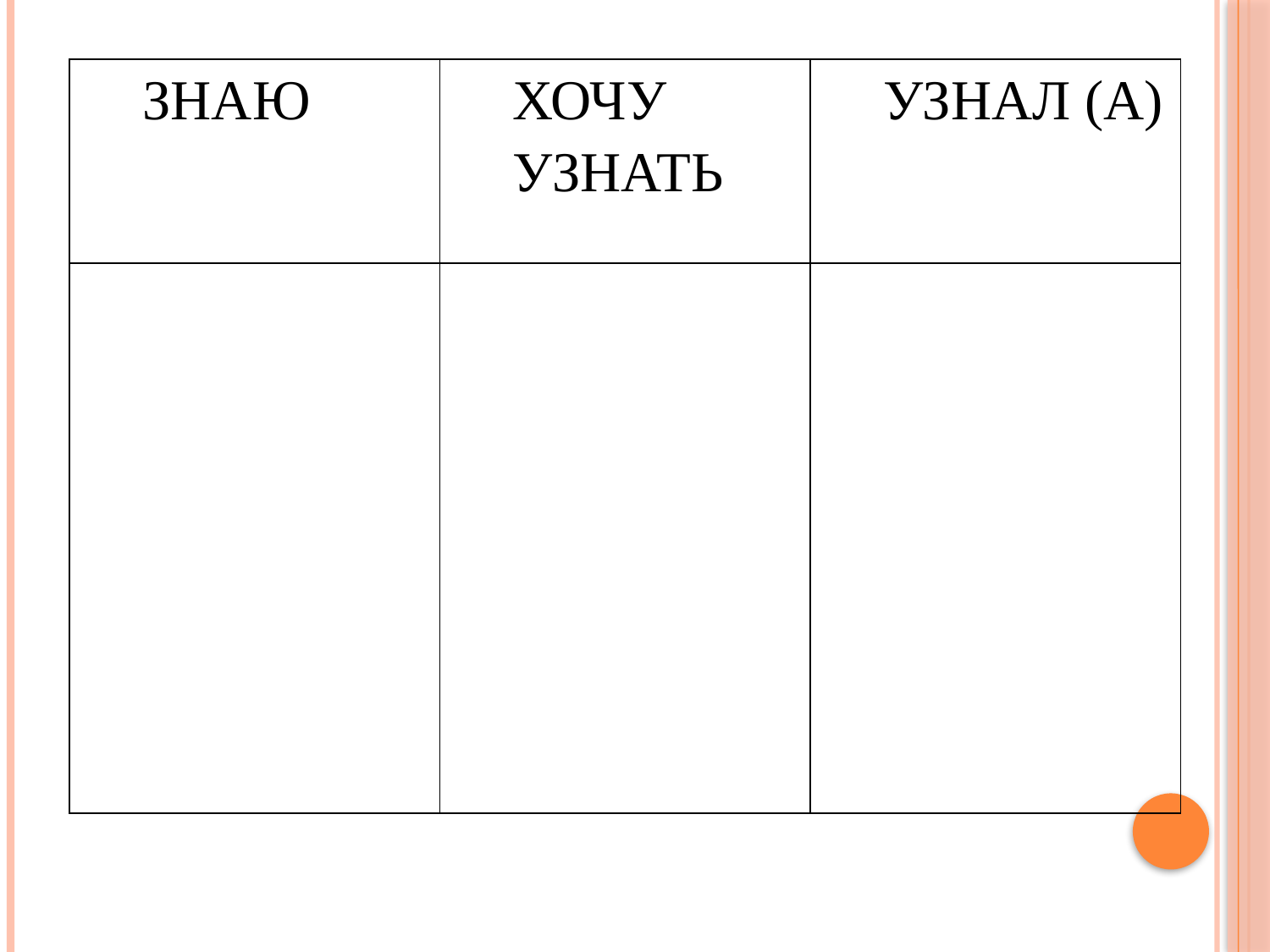

| ЗНАЮ | ХОЧУ УЗНАТЬ | УЗНАЛ (А) |
| --- | --- | --- |
|  |  |  |